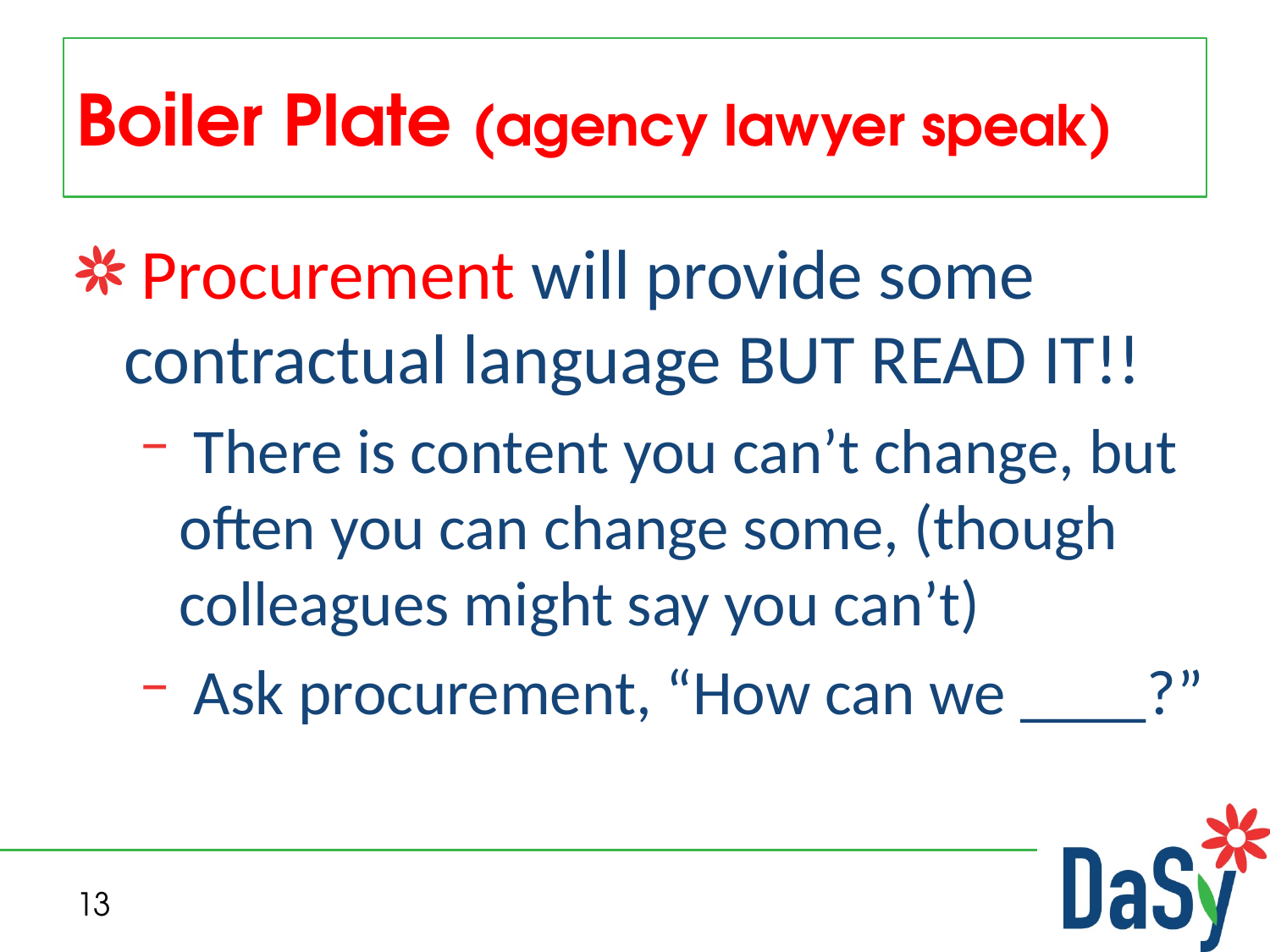

# Boiler Plate (agency lawyer speak)
 Procurement will provide some contractual language BUT READ IT!!
 There is content you can’t change, but often you can change some, (though colleagues might say you can’t)
 Ask procurement, “How can we ____?”
13